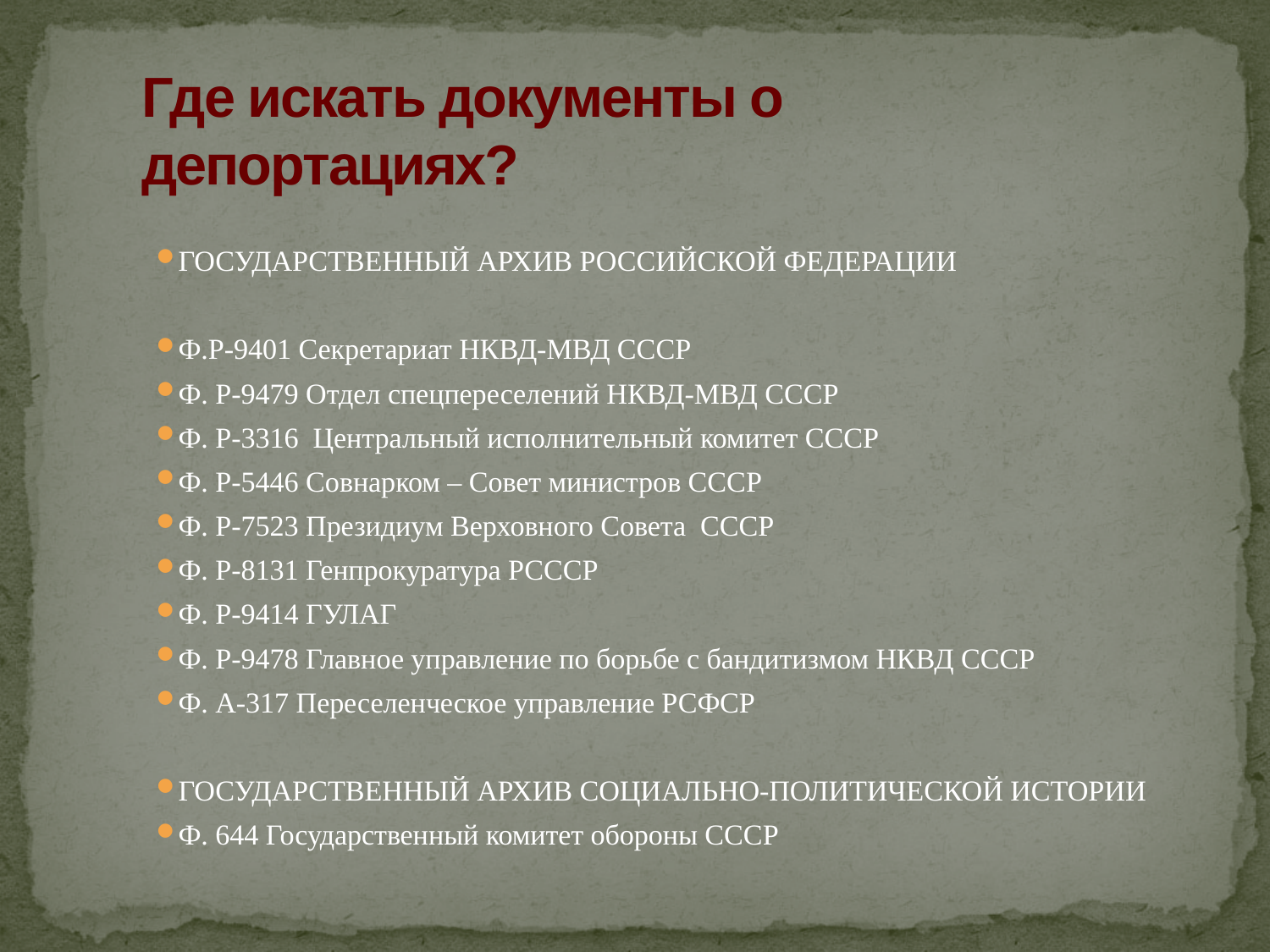

# Где искать документы о депортациях?
ГОСУДАРСТВЕННЫЙ АРХИВ РОССИЙСКОЙ ФЕДЕРАЦИИ

Ф.Р-9401 Секретариат НКВД-МВД СССР
Ф. Р-9479 Отдел спецпереселений НКВД-МВД СССР
Ф. Р-3316  Центральный исполнительный комитет СССР
Ф. Р-5446 Совнарком – Совет министров СССР
Ф. Р-7523 Президиум Верховного Совета  СССР
Ф. Р-8131 Генпрокуратура РСССР
Ф. Р-9414 ГУЛАГ
Ф. Р-9478 Главное управление по борьбе с бандитизмом НКВД СССР
Ф. А-317 Переселенческое управление РСФСР

ГОСУДАРСТВЕННЫЙ АРХИВ СОЦИАЛЬНО-ПОЛИТИЧЕСКОЙ ИСТОРИИ
Ф. 644 Государственный комитет обороны СССР